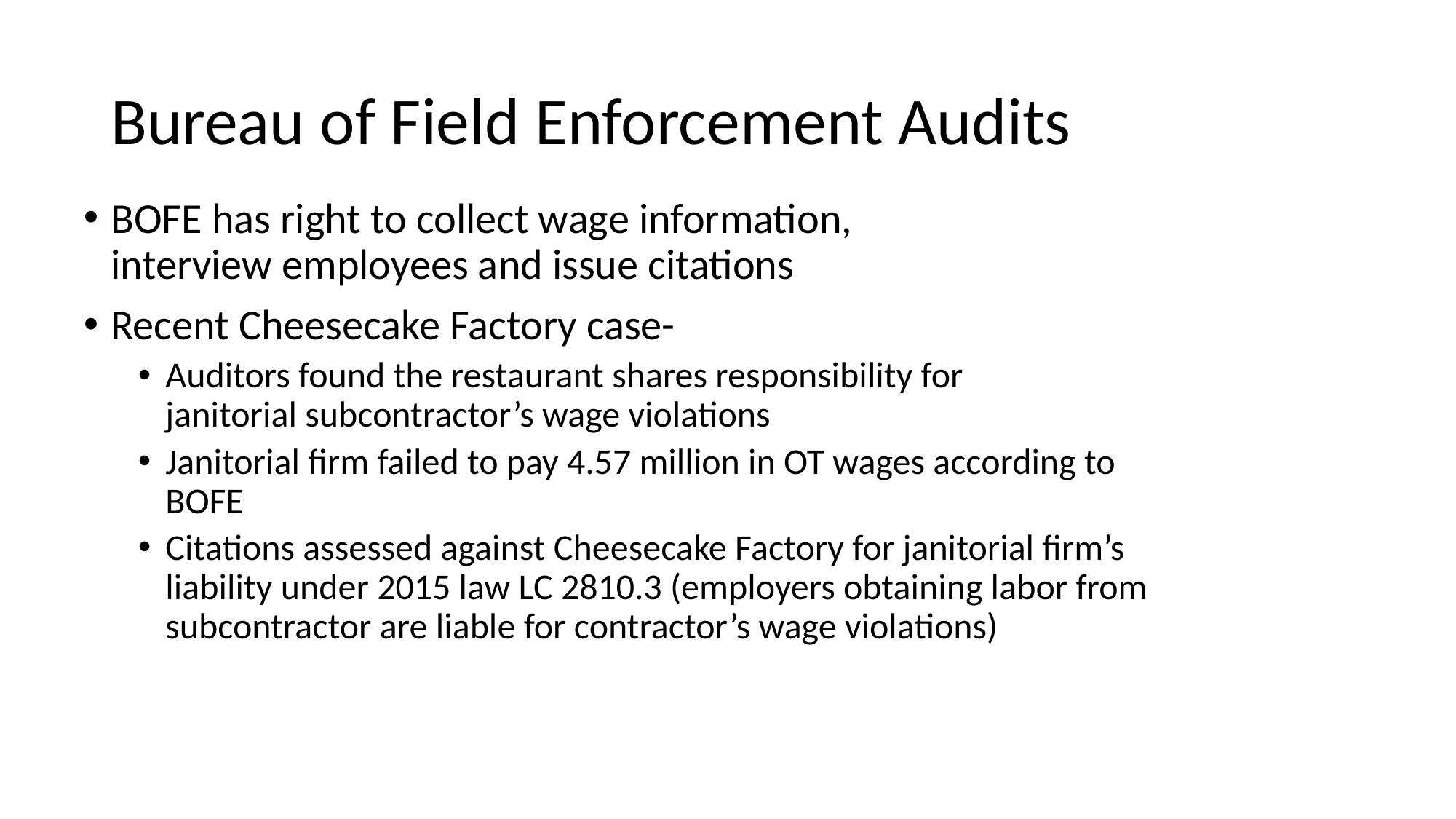

# Bureau of Field Enforcement Audits
BOFE has right to collect wage information, interview employees and issue citations
Recent Cheesecake Factory case-
Auditors found the restaurant shares responsibility for janitorial subcontractor’s wage violations
Janitorial firm failed to pay 4.57 million in OT wages according to BOFE
Citations assessed against Cheesecake Factory for janitorial firm’s liability under 2015 law LC 2810.3 (employers obtaining labor from subcontractor are liable for contractor’s wage violations)